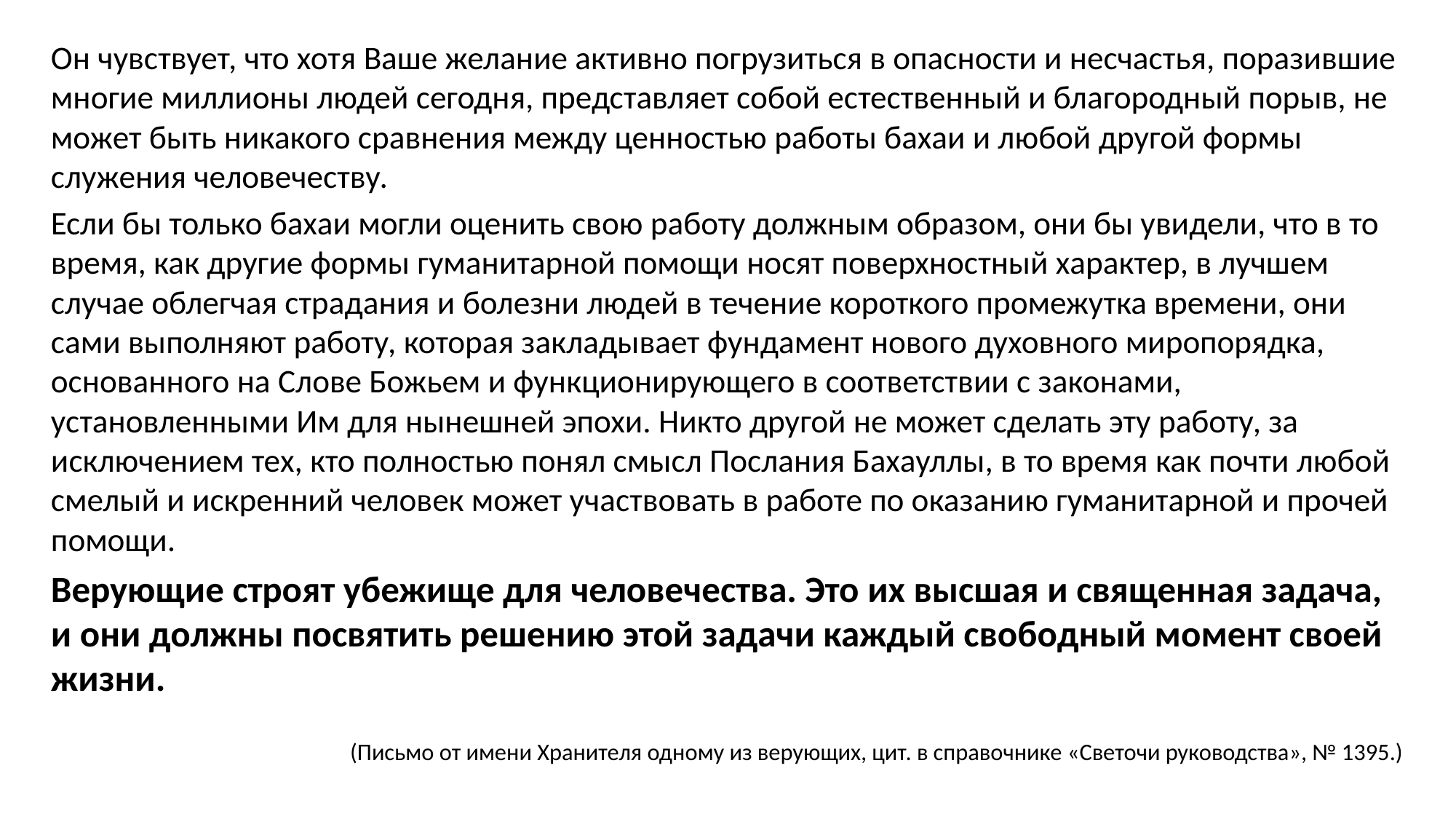

Он чувствует, что хотя Ваше желание активно погрузиться в опасности и несчастья, поразившие многие миллионы людей сегодня, представляет собой естественный и благородный порыв, не может быть никакого сравнения между ценностью работы бахаи и любой другой формы служения человечеству.
Если бы только бахаи могли оценить свою работу должным образом, они бы увидели, что в то время, как другие формы гуманитарной помощи носят поверхностный характер, в лучшем случае облегчая страдания и болезни людей в течение короткого промежутка времени, они сами выполняют работу, которая закладывает фундамент нового духовного миропорядка, основанного на Слове Божьем и функционирующего в соответствии с законами, установленными Им для нынешней эпохи. Никто другой не может сделать эту работу, за исключением тех, кто полностью понял смысл Послания Бахауллы, в то время как почти любой смелый и искренний человек может участвовать в работе по оказанию гуманитарной и прочей помощи.
Верующие строят убежище для человечества. Это их высшая и священная задача, и они должны посвятить решению этой задачи каждый свободный момент своей жизни.

(Письмо от имени Хранителя одному из верующих, цит. в справочнике «Светочи руководства», № 1395.)